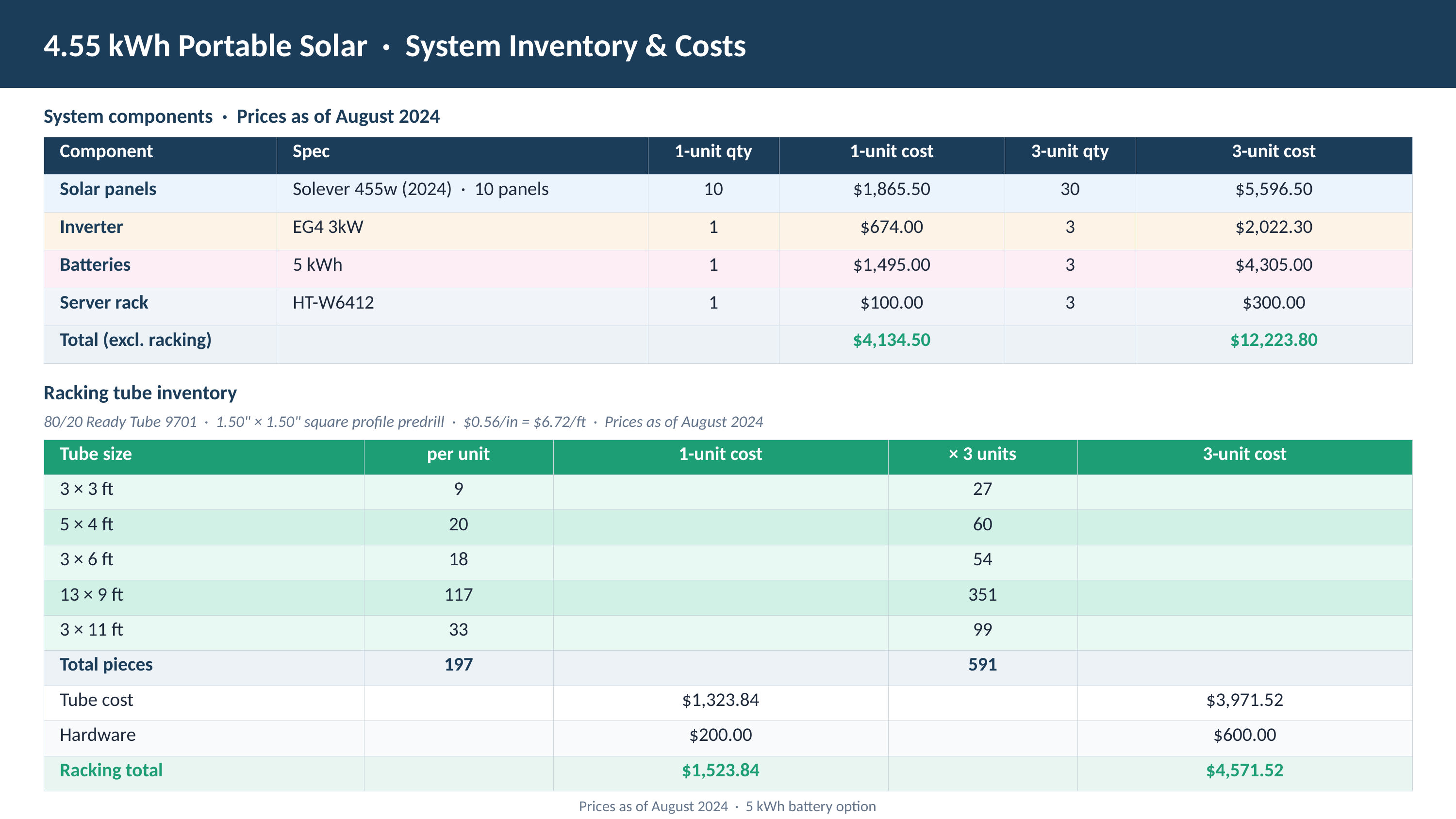

4.55 kWh Portable Solar  ·  System Inventory & Costs
System components  ·  Prices as of August 2024
| Component | Spec | 1-unit qty | 1-unit cost | 3-unit qty | 3-unit cost |
| --- | --- | --- | --- | --- | --- |
| Solar panels | Solever 455w (2024) · 10 panels | 10 | $1,865.50 | 30 | $5,596.50 |
| Inverter | EG4 3kW | 1 | $674.00 | 3 | $2,022.30 |
| Batteries | 5 kWh | 1 | $1,495.00 | 3 | $4,305.00 |
| Server rack | HT-W6412 | 1 | $100.00 | 3 | $300.00 |
| Total (excl. racking) |  |  | $4,134.50 |  | $12,223.80 |
Racking tube inventory
80/20 Ready Tube 9701  ·  1.50" × 1.50" square profile predrill  ·  $0.56/in = $6.72/ft  ·  Prices as of August 2024
| Tube size | per unit | 1-unit cost | × 3 units | 3-unit cost |
| --- | --- | --- | --- | --- |
| 3 × 3 ft | 9 |  | 27 |  |
| 5 × 4 ft | 20 |  | 60 |  |
| 3 × 6 ft | 18 |  | 54 |  |
| 13 × 9 ft | 117 |  | 351 |  |
| 3 × 11 ft | 33 |  | 99 |  |
| Total pieces | 197 |  | 591 |  |
| Tube cost |  | $1,323.84 |  | $3,971.52 |
| Hardware |  | $200.00 |  | $600.00 |
| Racking total |  | $1,523.84 |  | $4,571.52 |
Prices as of August 2024  ·  5 kWh battery option